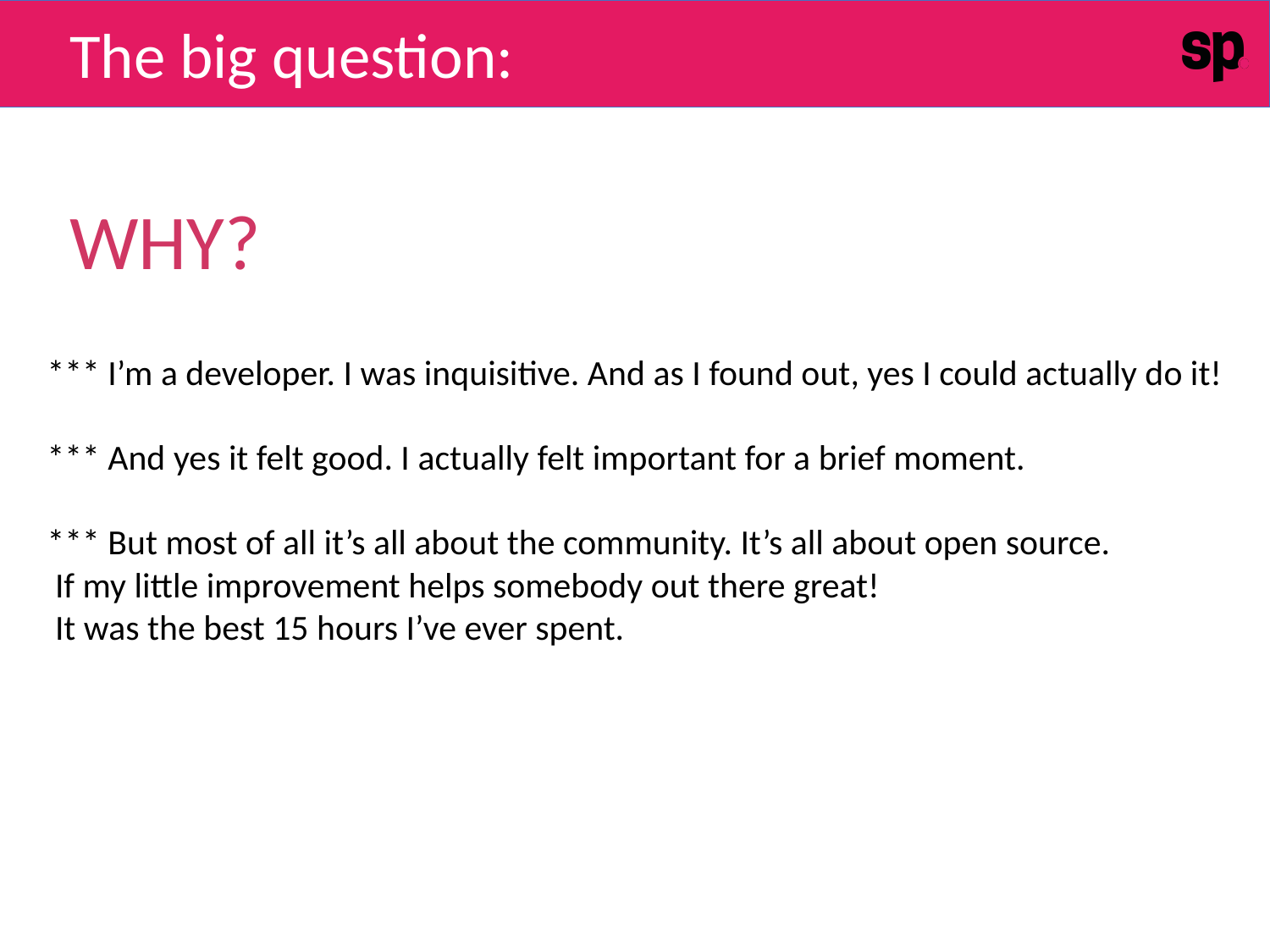

# The big question:
WHY?

*** I’m a developer. I was inquisitive. And as I found out, yes I could actually do it!

*** And yes it felt good. I actually felt important for a brief moment.

*** But most of all it’s all about the community. It’s all about open source.
 If my little improvement helps somebody out there great!
 It was the best 15 hours I’ve ever spent.